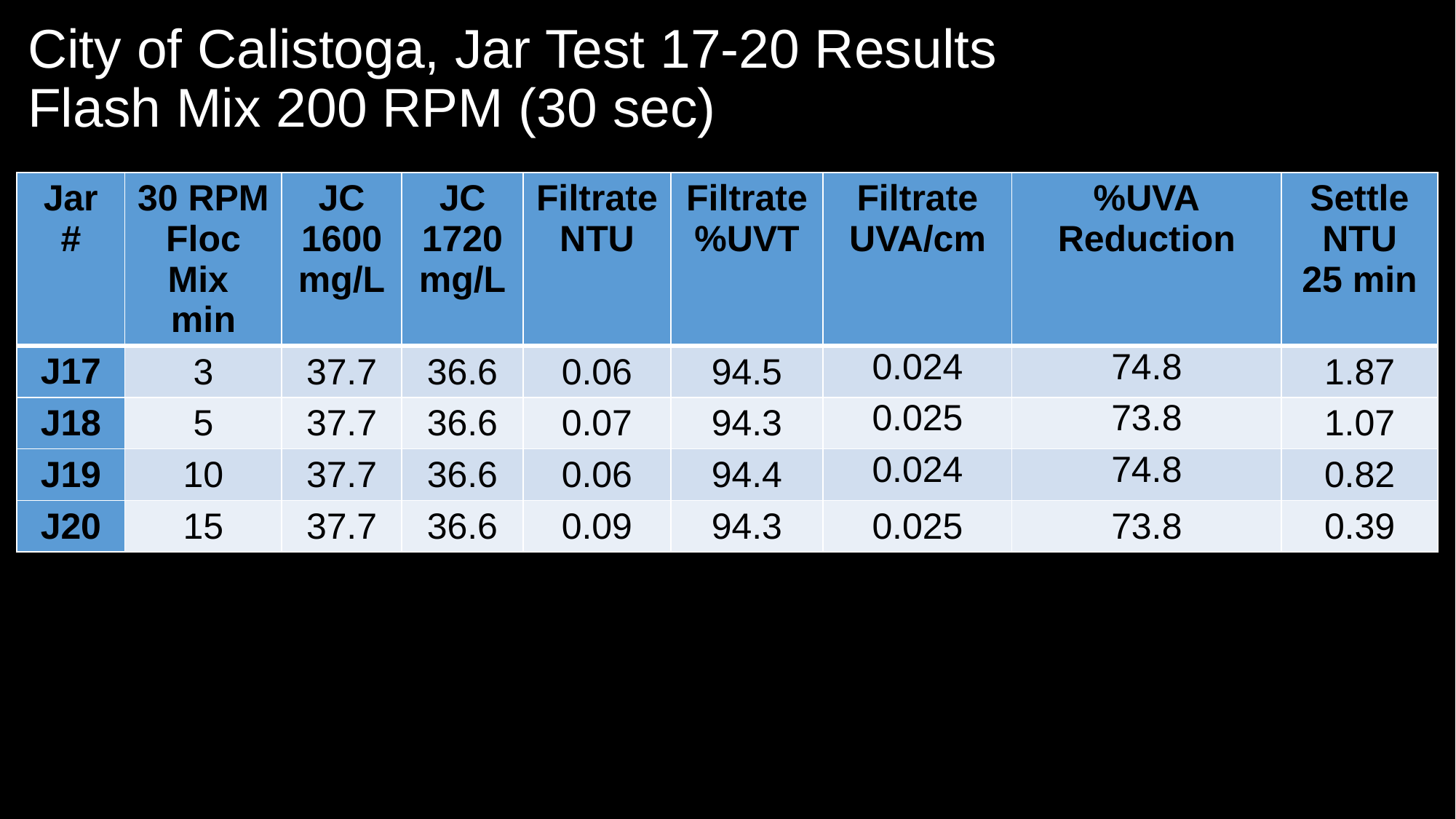

# City of Calistoga, Jar Test 17-20 Results Flash Mix 200 RPM (30 sec)
| Jar # | 30 RPM Floc Mix min | JC 1600 mg/L | JC 1720 mg/L | Filtrate NTU | Filtrate %UVT | Filtrate UVA/cm | %UVA Reduction | Settle NTU 25 min |
| --- | --- | --- | --- | --- | --- | --- | --- | --- |
| J17 | 3 | 37.7 | 36.6 | 0.06 | 94.5 | 0.024 | 74.8 | 1.87 |
| J18 | 5 | 37.7 | 36.6 | 0.07 | 94.3 | 0.025 | 73.8 | 1.07 |
| J19 | 10 | 37.7 | 36.6 | 0.06 | 94.4 | 0.024 | 74.8 | 0.82 |
| J20 | 15 | 37.7 | 36.6 | 0.09 | 94.3 | 0.025 | 73.8 | 0.39 |